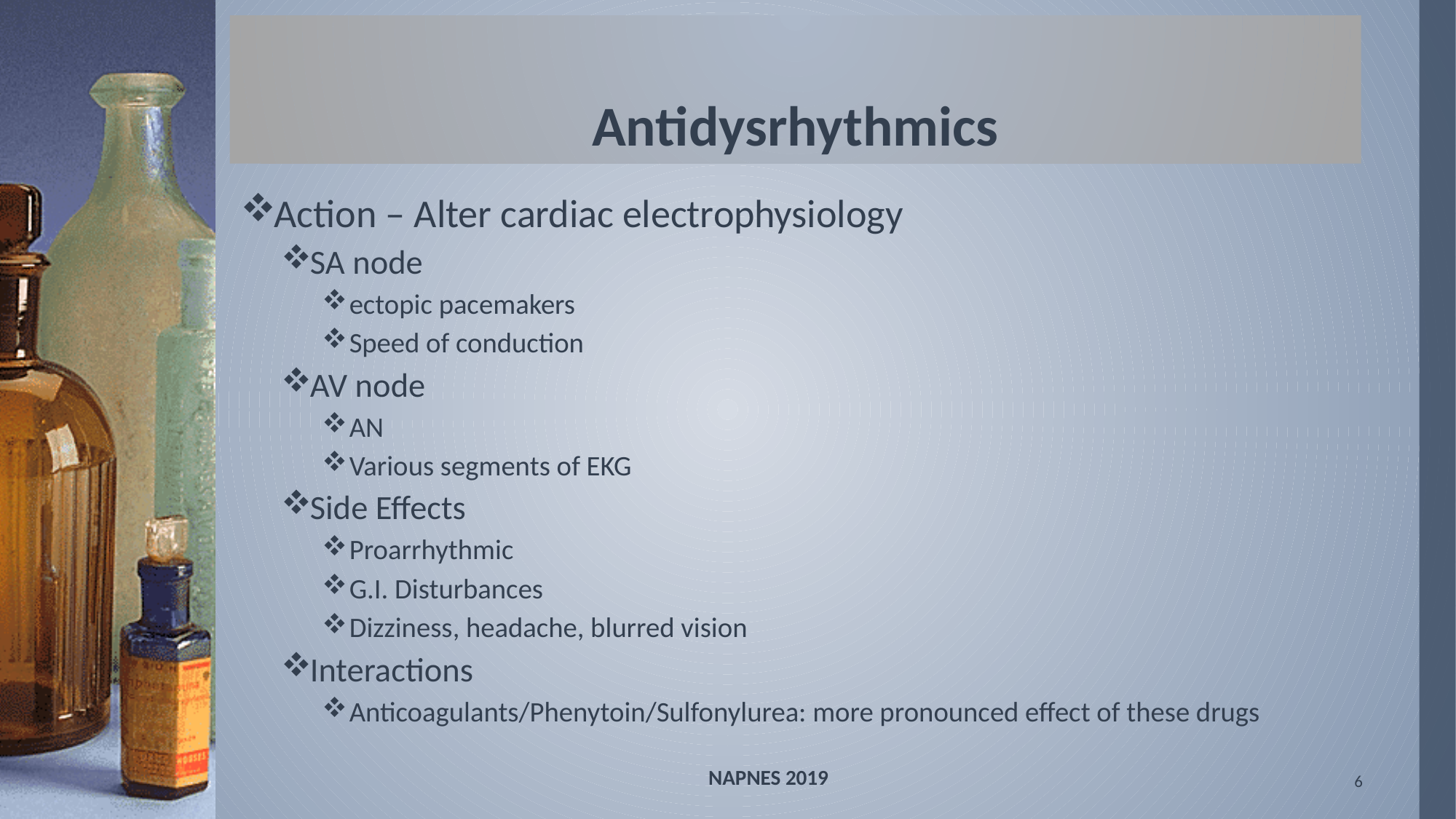

# Antidysrhythmics
Action – Alter cardiac electrophysiology
SA node
ectopic pacemakers
Speed of conduction
AV node
AN
Various segments of EKG
Side Effects
Proarrhythmic
G.I. Disturbances
Dizziness, headache, blurred vision
Interactions
Anticoagulants/Phenytoin/Sulfonylurea: more pronounced effect of these drugs

NAPNES 2019
6